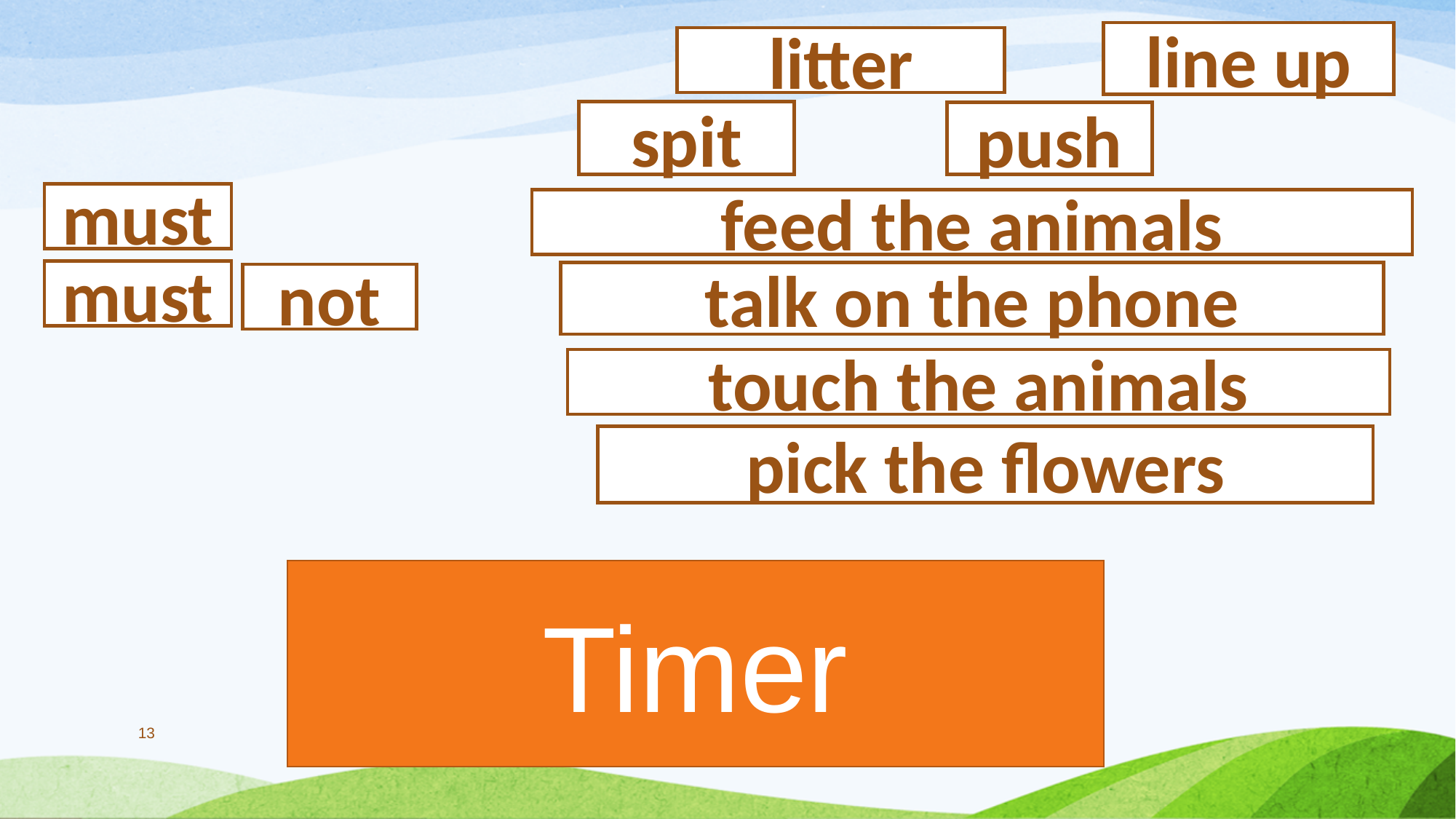

line up
litter
spit
push
must
feed the animals
must
talk on the phone
not
touch the animals
pick the flowers
Timer
13